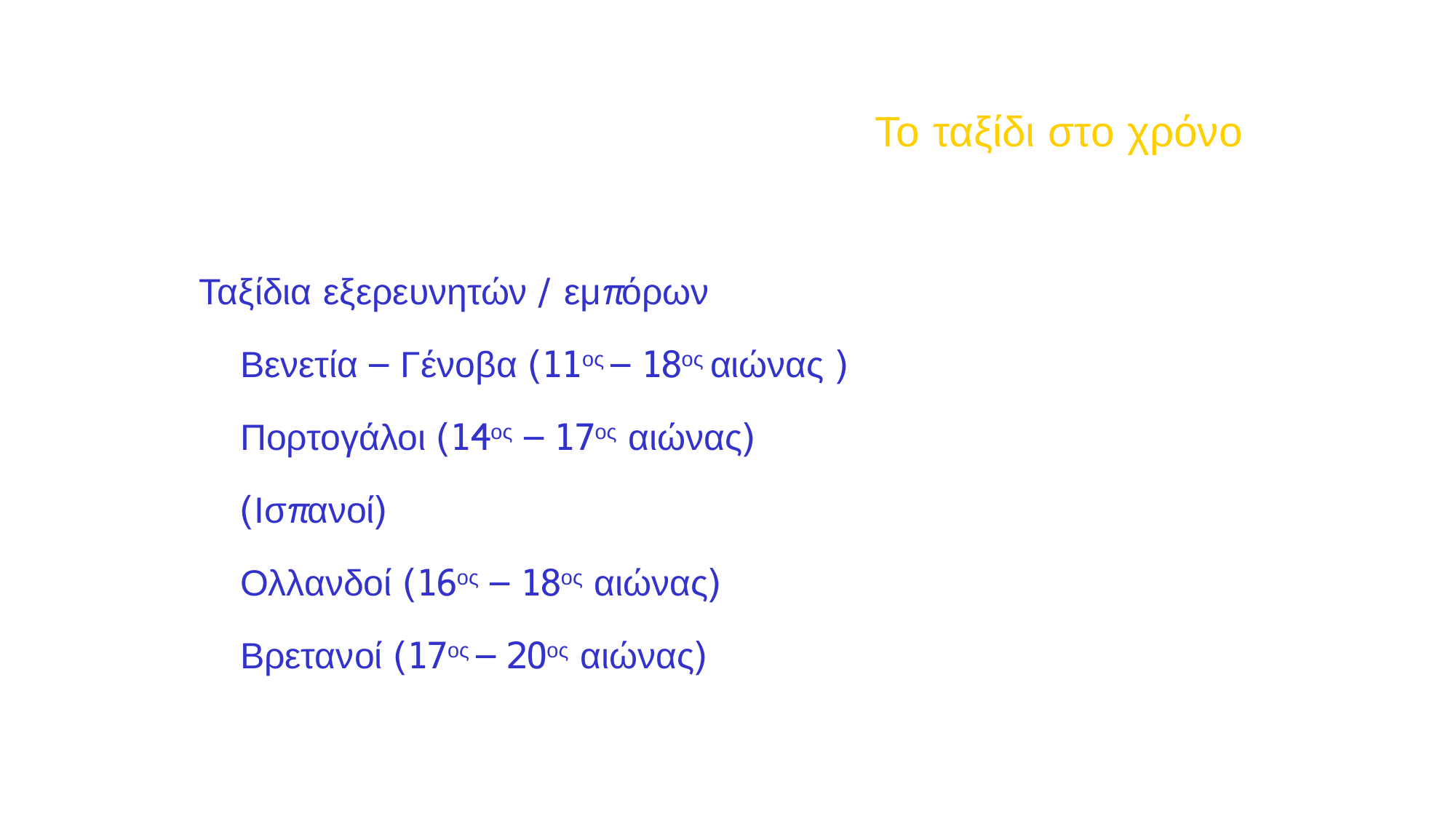

Ταξίδια εξερευνητών / εμπόρων
	Βενετία – Γένοβα (11ος – 18ος αιώνας )
	Πορτογάλοι (14ος – 17ος αιώνας)
	(Ισπανοί)
	Ολλανδοί (16ος – 18ος αιώνας)
	Βρετανοί (17ος – 20ος αιώνας)
Το ταξίδι στο χρόνο